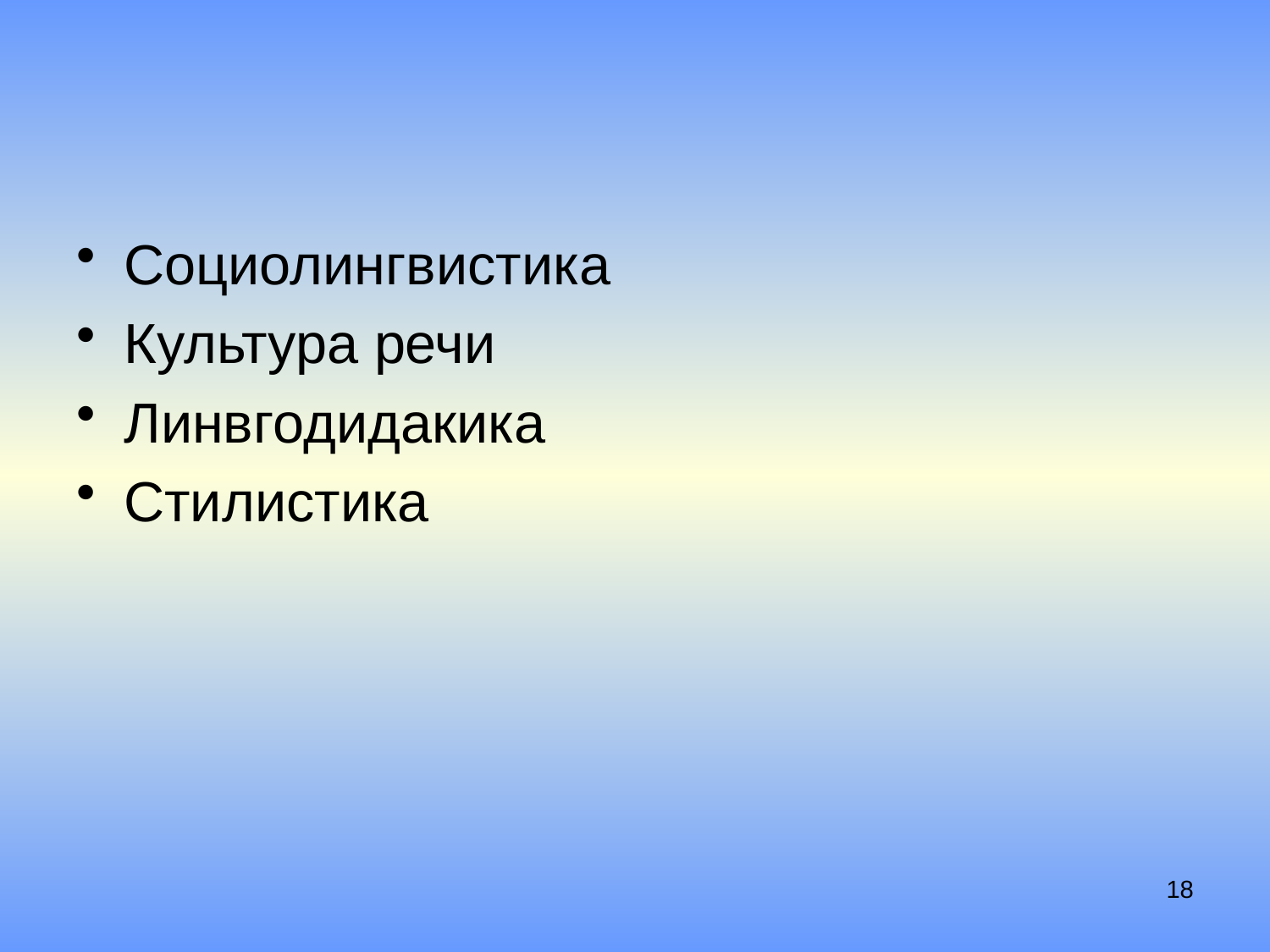

#
Социолингвистика
Культура речи
Линвгодидакика
Стилистика
18